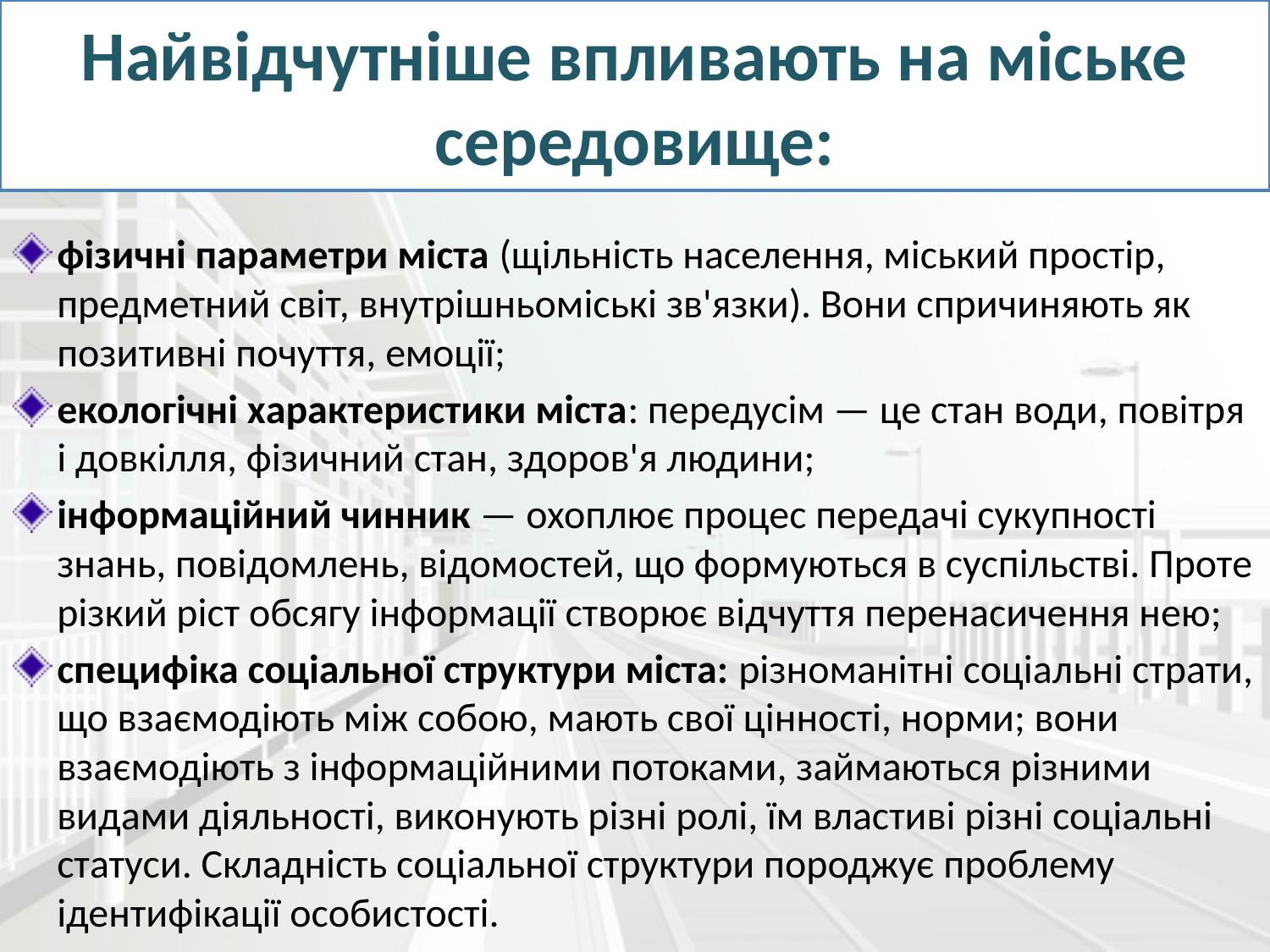

# Найвідчутніше впливають на міське середовище:
фізичні параметри міста (щільність населення, міський простір, предметний світ, внутрішньоміські зв'язки). Вони спричиняють як позитивні почуття, емоції;
екологічні характеристики міста: передусім — це стан води, повітря і довкілля, фізичний стан, здоров'я людини;
інформаційний чинник — охоплює процес передачі сукупності знань, повідомлень, відомостей, що формуються в суспільстві. Проте різкий ріст обсягу інформації створює відчуття перенасичення нею;
специфіка соціальної структури міста: різноманітні соціальні страти, що взаємодіють між собою, мають свої цінності, норми; вони взаємодіють з інформаційними потоками, займаються різними видами діяльності, виконують різні ролі, їм властиві різні соціальні статуси. Складність соціальної структури породжує проблему ідентифікації особистості.